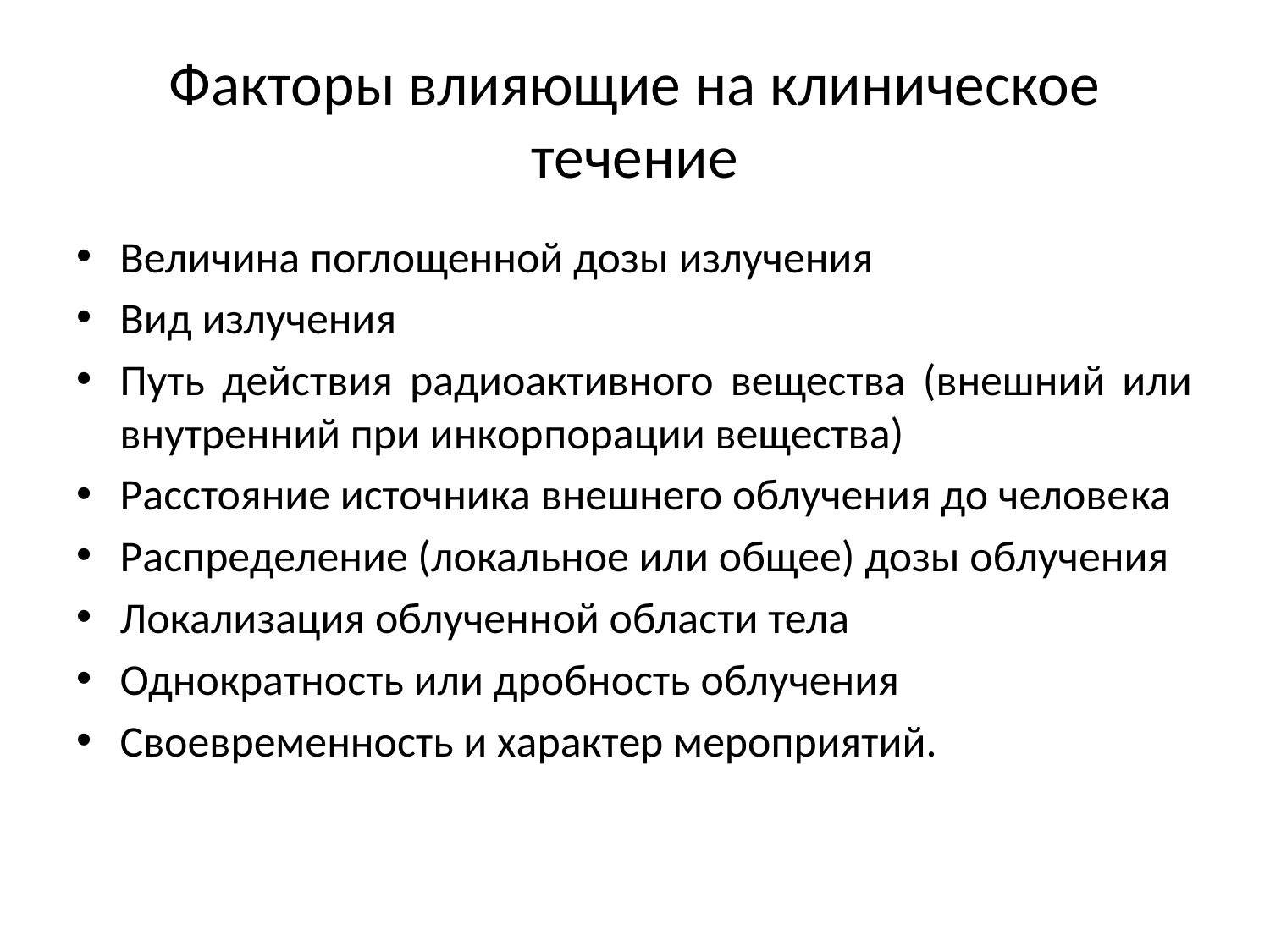

# Факторы влияющие на клиническое течение
Величина поглощенной дозы излучения
Вид излучения
Путь действия радиоактивного вещества (внешний или внутренний при инкор­порации вещества)
Расстояние источника внешнего облучения до челове­ка
Распределение (локальное или общее) дозы облучения
Локализация облученной области тела
Однократность или дробность облучения
Своев­ременность и характер мероприятий.